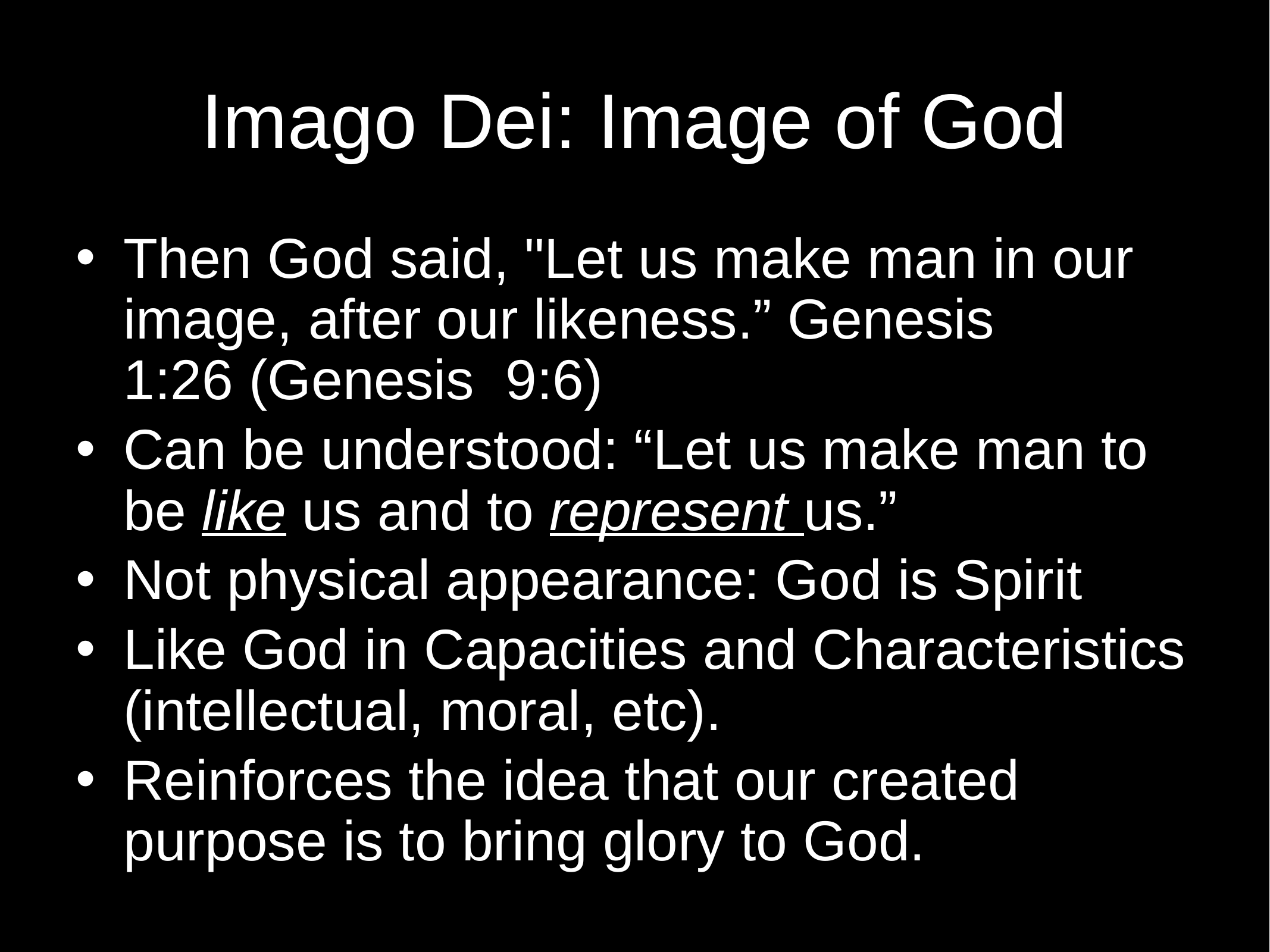

# Imago Dei: Image of God
Then God said, "Let us make man in our image, after our likeness.” Genesis 1:26 (Genesis  9:6)
Can be understood: “Let us make man to be like us and to represent us.”
Not physical appearance: God is Spirit
Like God in Capacities and Characteristics (intellectual, moral, etc).
Reinforces the idea that our created purpose is to bring glory to God.